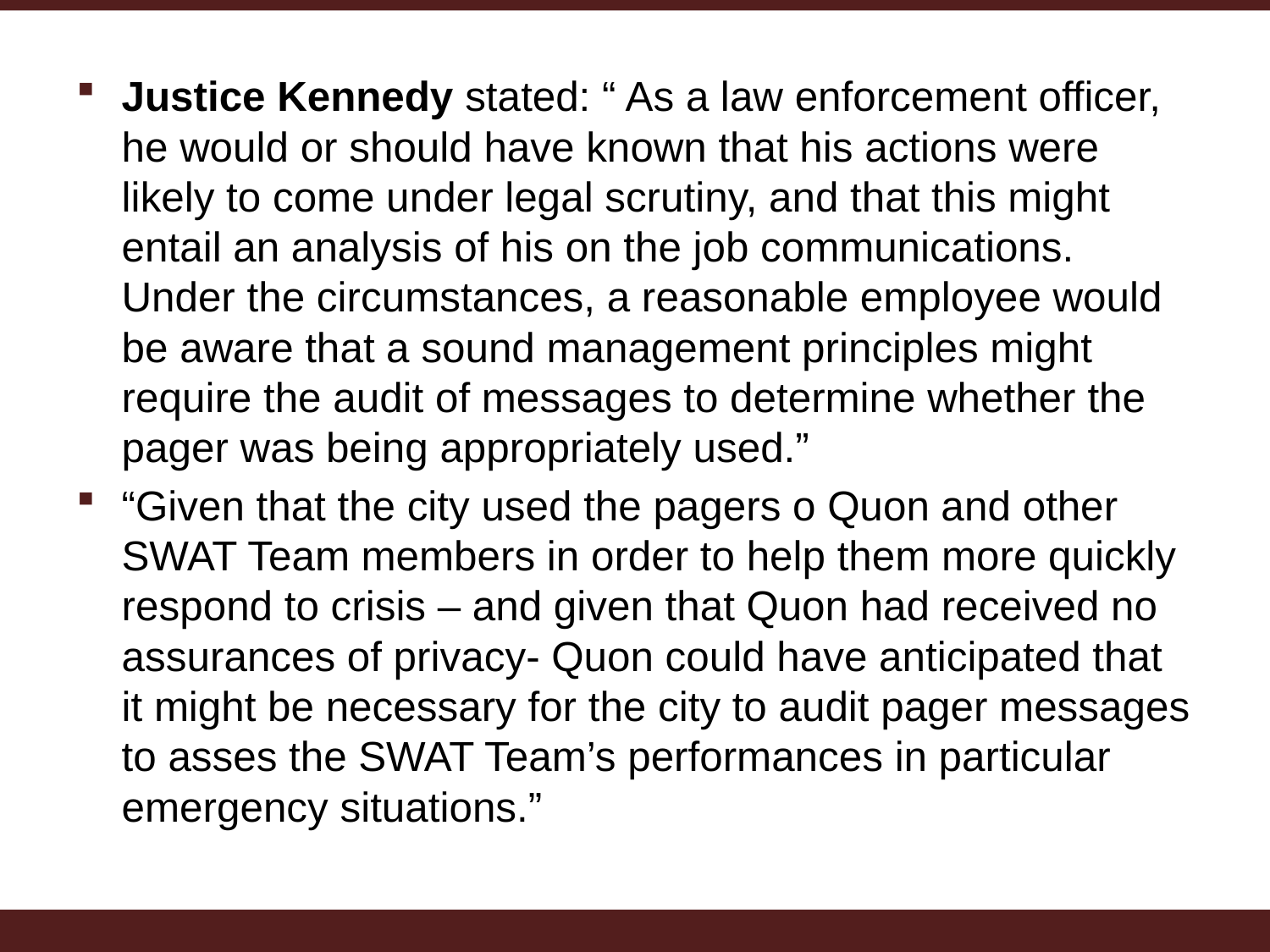

Justice Kennedy stated: “ As a law enforcement officer, he would or should have known that his actions were likely to come under legal scrutiny, and that this might entail an analysis of his on the job communications. Under the circumstances, a reasonable employee would be aware that a sound management principles might require the audit of messages to determine whether the pager was being appropriately used.”
“Given that the city used the pagers o Quon and other SWAT Team members in order to help them more quickly respond to crisis – and given that Quon had received no assurances of privacy- Quon could have anticipated that it might be necessary for the city to audit pager messages to asses the SWAT Team’s performances in particular emergency situations.”